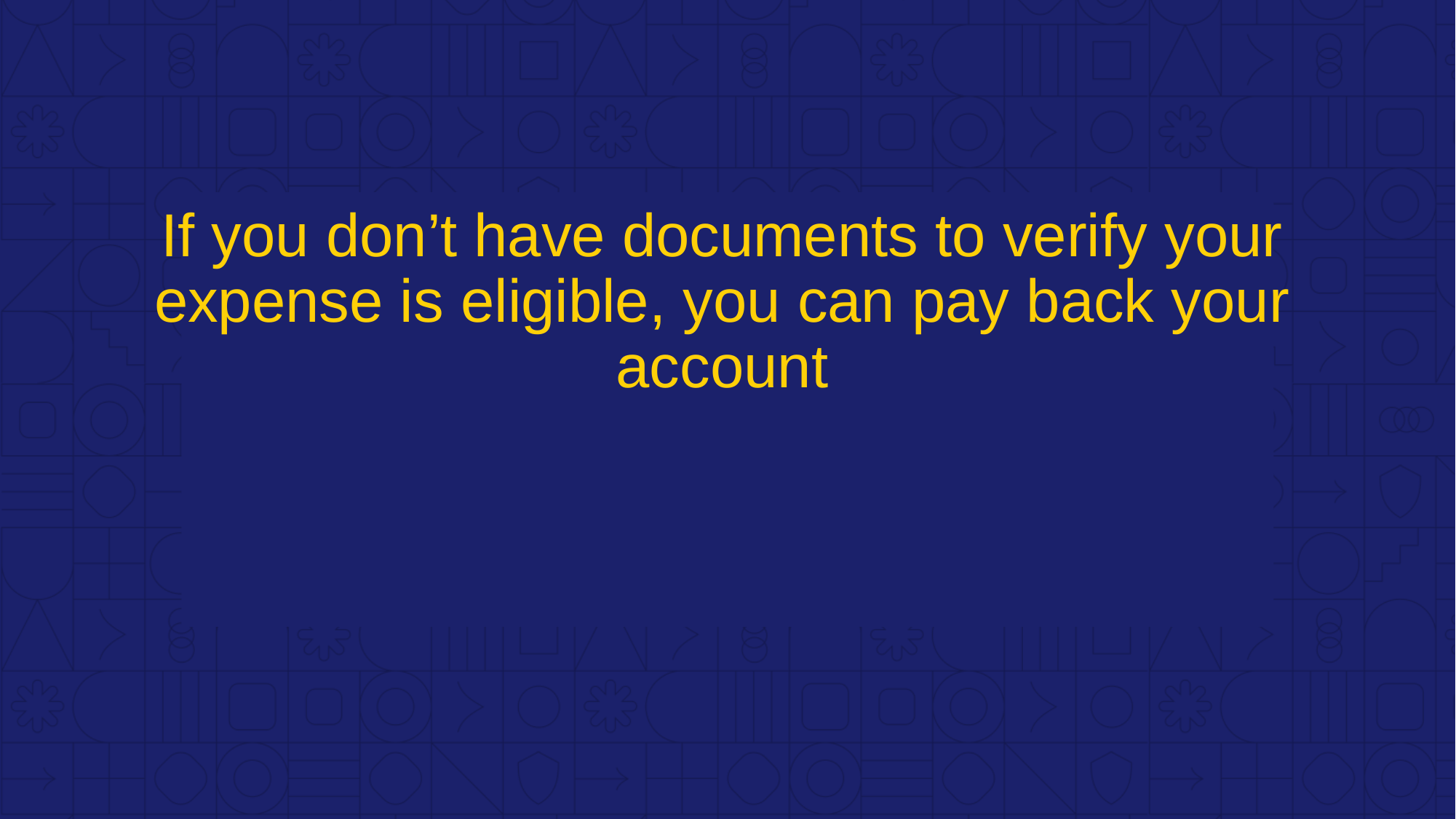

# If you don’t have documents to verify your expense is eligible, you can pay back your account